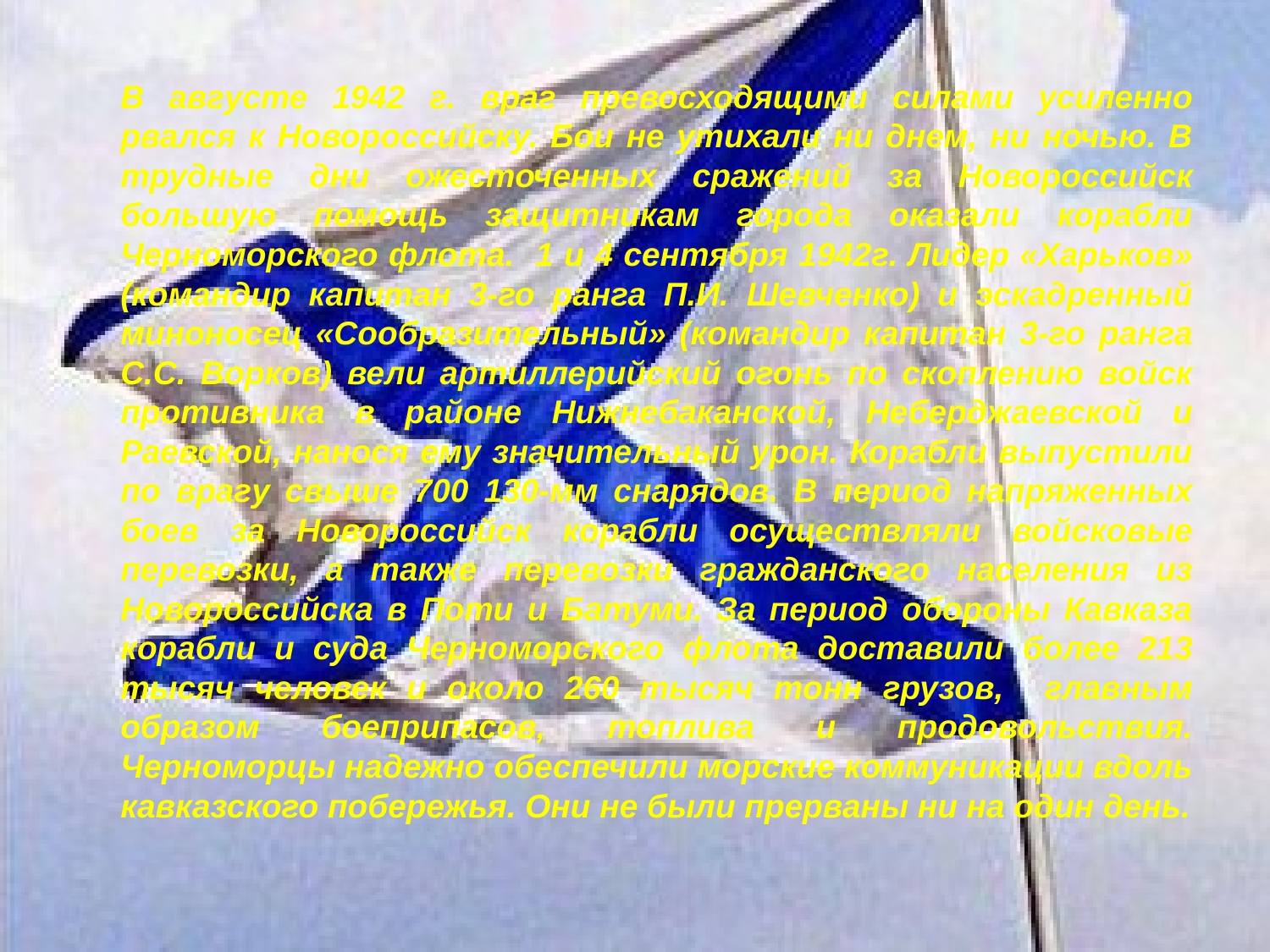

В августе 1942 г. враг превосходящими силами усиленно рвался к Новороссийску. Бои не утихали ни днем, ни ночью. В трудные дни ожесточенных сражений за Новороссийск большую помощь защитникам города оказали корабли Черноморского флота.  1 и 4 сентября 1942г. Лидер «Харьков» (командир капитан 3-го ранга П.И. Шевченко) и эскадренный миноносец «Сообразительный» (командир капитан 3-го ранга С.С. Ворков) вели артиллерийский огонь по скоплению войск противника в районе Нижнебаканской, Неберджаевской и Раевской, нанося ему значительный урон. Корабли выпустили по врагу свыше 700 130-мм снарядов. В период напряженных боев за Новороссийск корабли осуществляли войсковые перевозки, а также перевозки гражданского населения из Новороссийска в Поти и Батуми. За период обороны Кавказа корабли и суда Черноморского флота доставили более 213 тысяч человек и около 260 тысяч тонн грузов,  главным образом боеприпасов, топлива и продовольствия. Черноморцы надежно обеспечили морские коммуникации вдоль кавказского побережья. Они не были прерваны ни на один день.